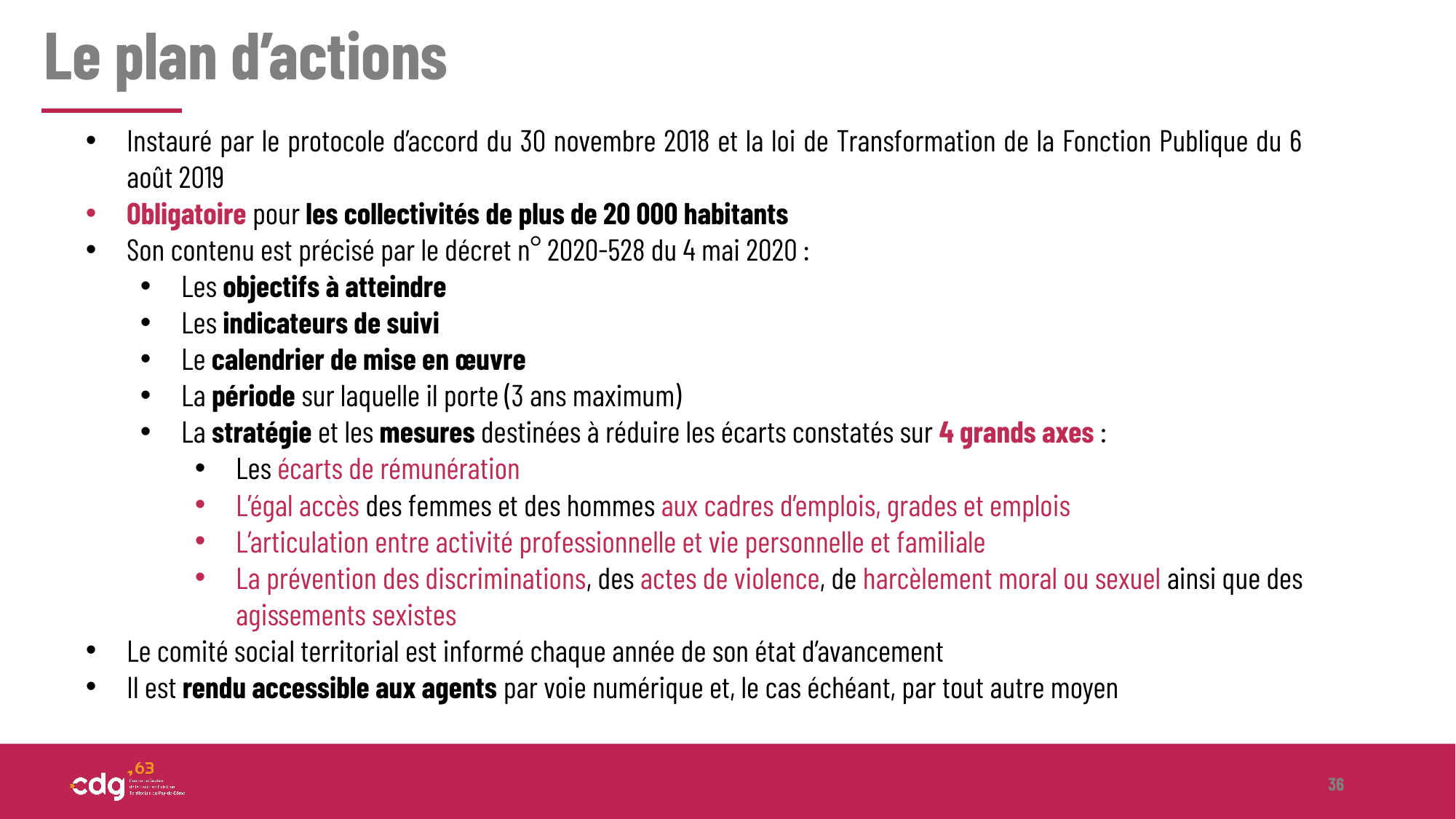

Le plan d’actions
Instauré par le protocole d’accord du 30 novembre 2018 et la loi de Transformation de la Fonction Publique du 6 août 2019
Obligatoire pour les collectivités de plus de 20 000 habitants
Son contenu est précisé par le décret n° 2020-528 du 4 mai 2020 :
Les objectifs à atteindre
Les indicateurs de suivi
Le calendrier de mise en œuvre
La période sur laquelle il porte (3 ans maximum)
La stratégie et les mesures destinées à réduire les écarts constatés sur 4 grands axes :
Les écarts de rémunération
L’égal accès des femmes et des hommes aux cadres d’emplois, grades et emplois
L’articulation entre activité professionnelle et vie personnelle et familiale
La prévention des discriminations, des actes de violence, de harcèlement moral ou sexuel ainsi que des agissements sexistes
Le comité social territorial est informé chaque année de son état d’avancement
Il est rendu accessible aux agents par voie numérique et, le cas échéant, par tout autre moyen
36